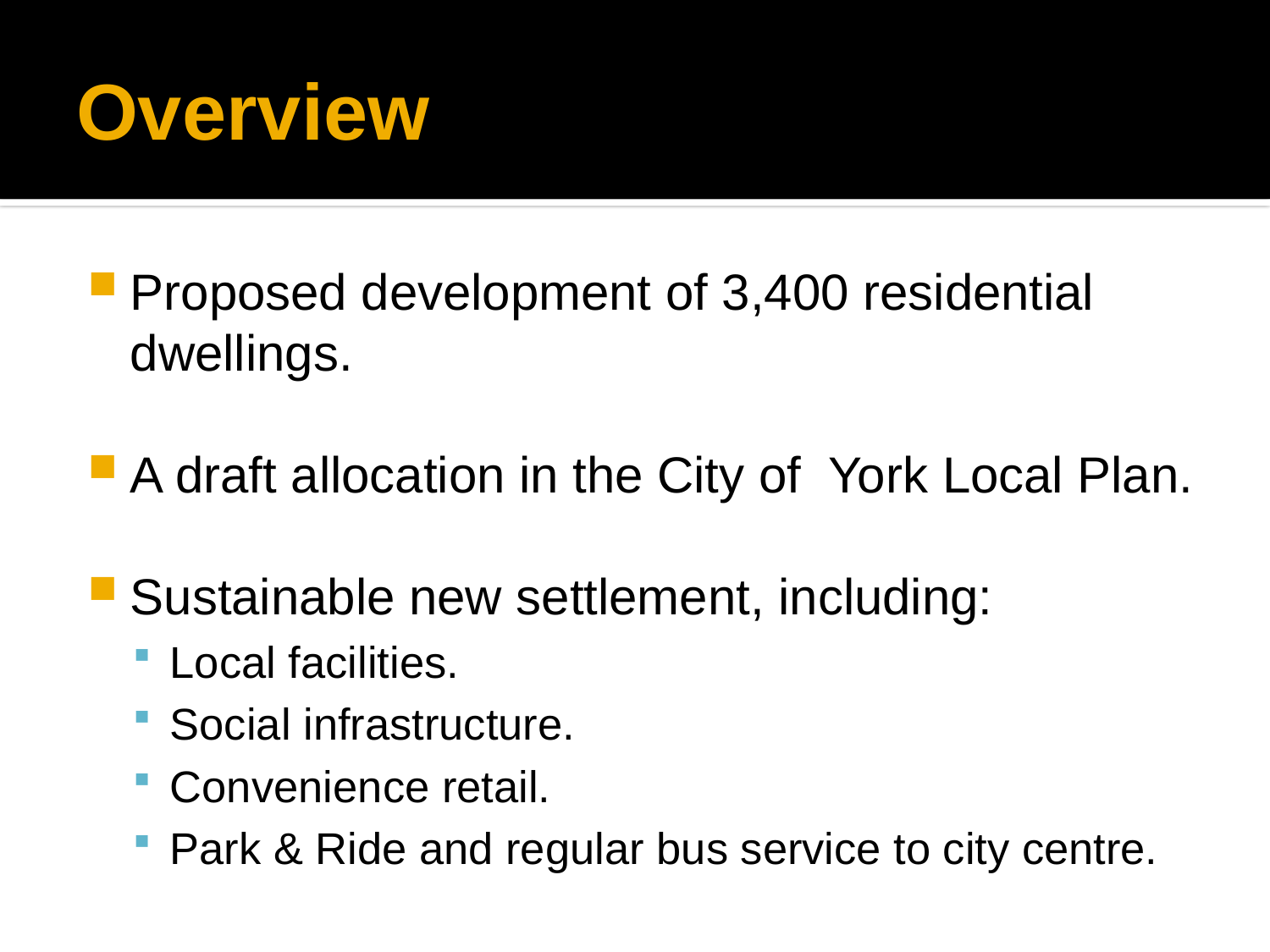

# Overview
Proposed development of 3,400 residential dwellings.

A draft allocation in the City of  York Local Plan.

Sustainable new settlement, including:
Local facilities.
Social infrastructure.
Convenience retail.
Park & Ride and regular bus service to city centre.